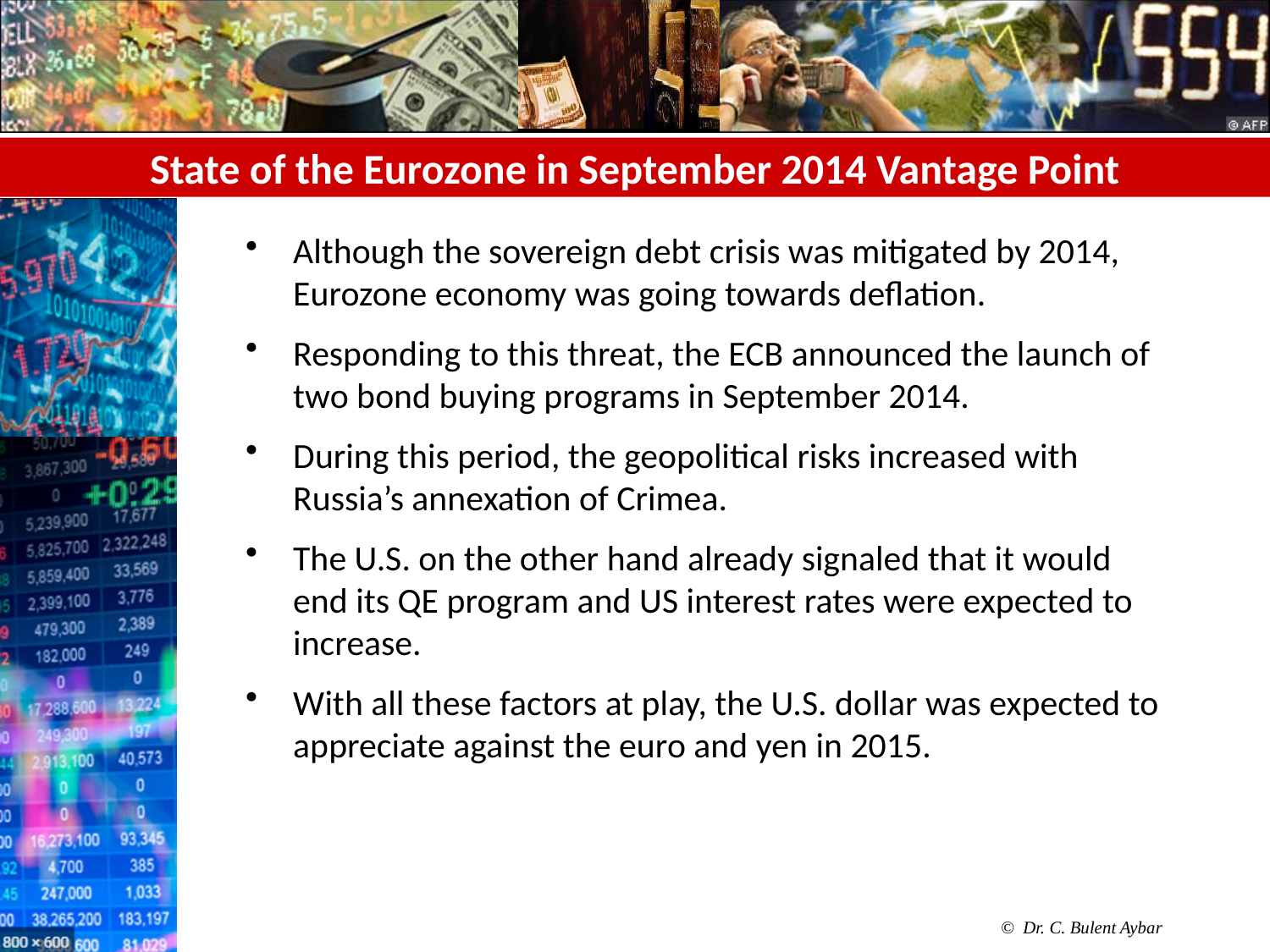

# State of the Eurozone in September 2014 Vantage Point
Although the sovereign debt crisis was mitigated by 2014, Eurozone economy was going towards deflation.
Responding to this threat, the ECB announced the launch of two bond buying programs in September 2014.
During this period, the geopolitical risks increased with Russia’s annexation of Crimea.
The U.S. on the other hand already signaled that it would end its QE program and US interest rates were expected to increase.
With all these factors at play, the U.S. dollar was expected to appreciate against the euro and yen in 2015.